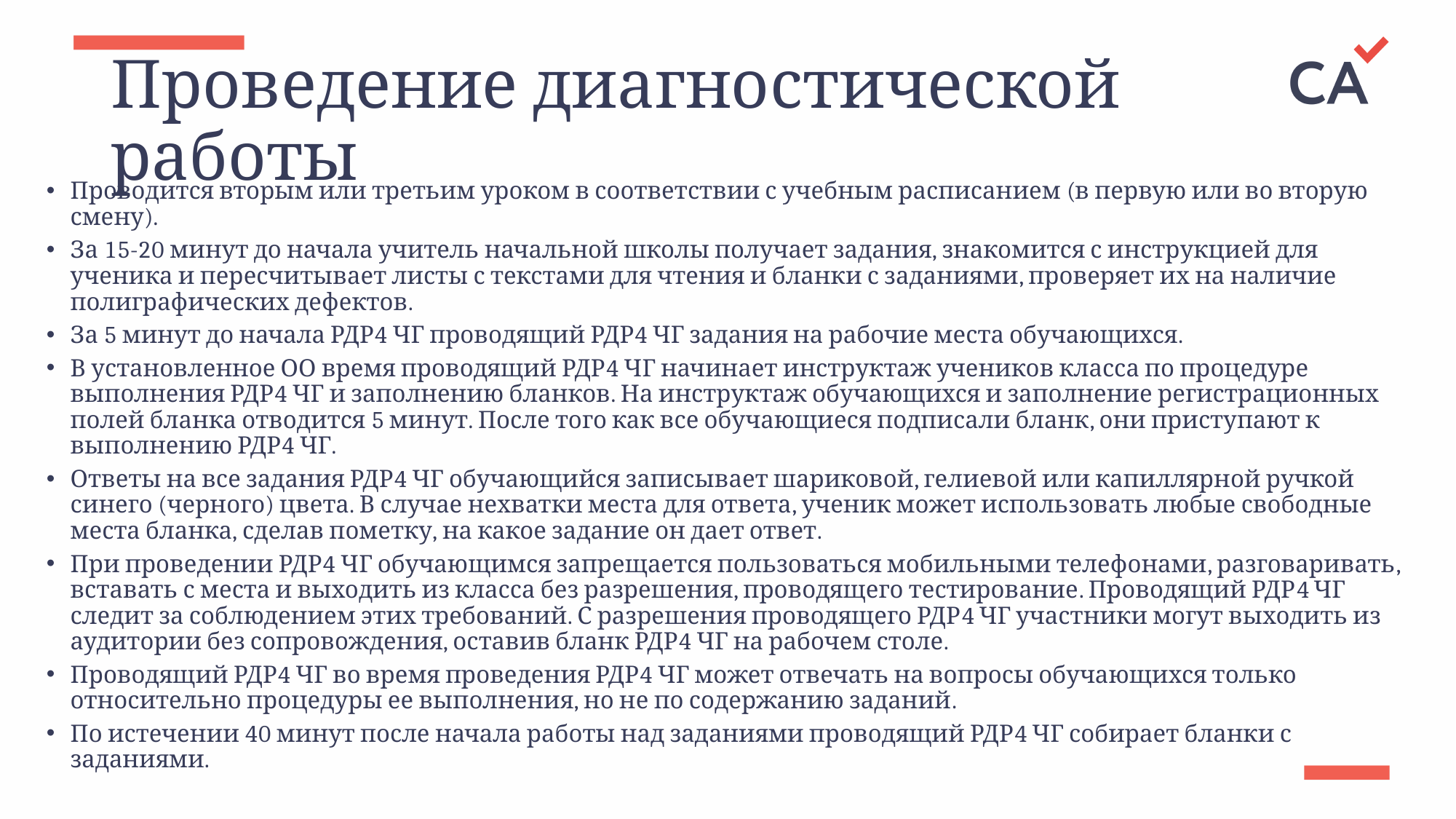

# Проведение диагностической работы
Проводится вторым или третьим уроком в соответствии с учебным расписанием (в первую или во вторую смену).
За 15-20 минут до начала учитель начальной школы получает задания, знакомится с инструкцией для ученика и пересчитывает листы с текстами для чтения и бланки с заданиями, проверяет их на наличие полиграфических дефектов.
За 5 минут до начала РДР4 ЧГ проводящий РДР4 ЧГ задания на рабочие места обучающихся.
В установленное ОО время проводящий РДР4 ЧГ начинает инструктаж учеников класса по процедуре выполнения РДР4 ЧГ и заполнению бланков. На инструктаж обучающихся и заполнение регистрационных полей бланка отводится 5 минут. После того как все обучающиеся подписали бланк, они приступают к выполнению РДР4 ЧГ.
Ответы на все задания РДР4 ЧГ обучающийся записывает шариковой, гелиевой или капиллярной ручкой синего (черного) цвета. В случае нехватки места для ответа, ученик может использовать любые свободные места бланка, сделав пометку, на какое задание он дает ответ.
При проведении РДР4 ЧГ обучающимся запрещается пользоваться мобильными телефонами, разговаривать, вставать с места и выходить из класса без разрешения, проводящего тестирование. Проводящий РДР4 ЧГ следит за соблюдением этих требований. С разрешения проводящего РДР4 ЧГ участники могут выходить из аудитории без сопровождения, оставив бланк РДР4 ЧГ на рабочем столе.
Проводящий РДР4 ЧГ во время проведения РДР4 ЧГ может отвечать на вопросы обучающихся только относительно процедуры ее выполнения, но не по содержанию заданий.
По истечении 40 минут после начала работы над заданиями проводящий РДР4 ЧГ собирает бланки с заданиями.